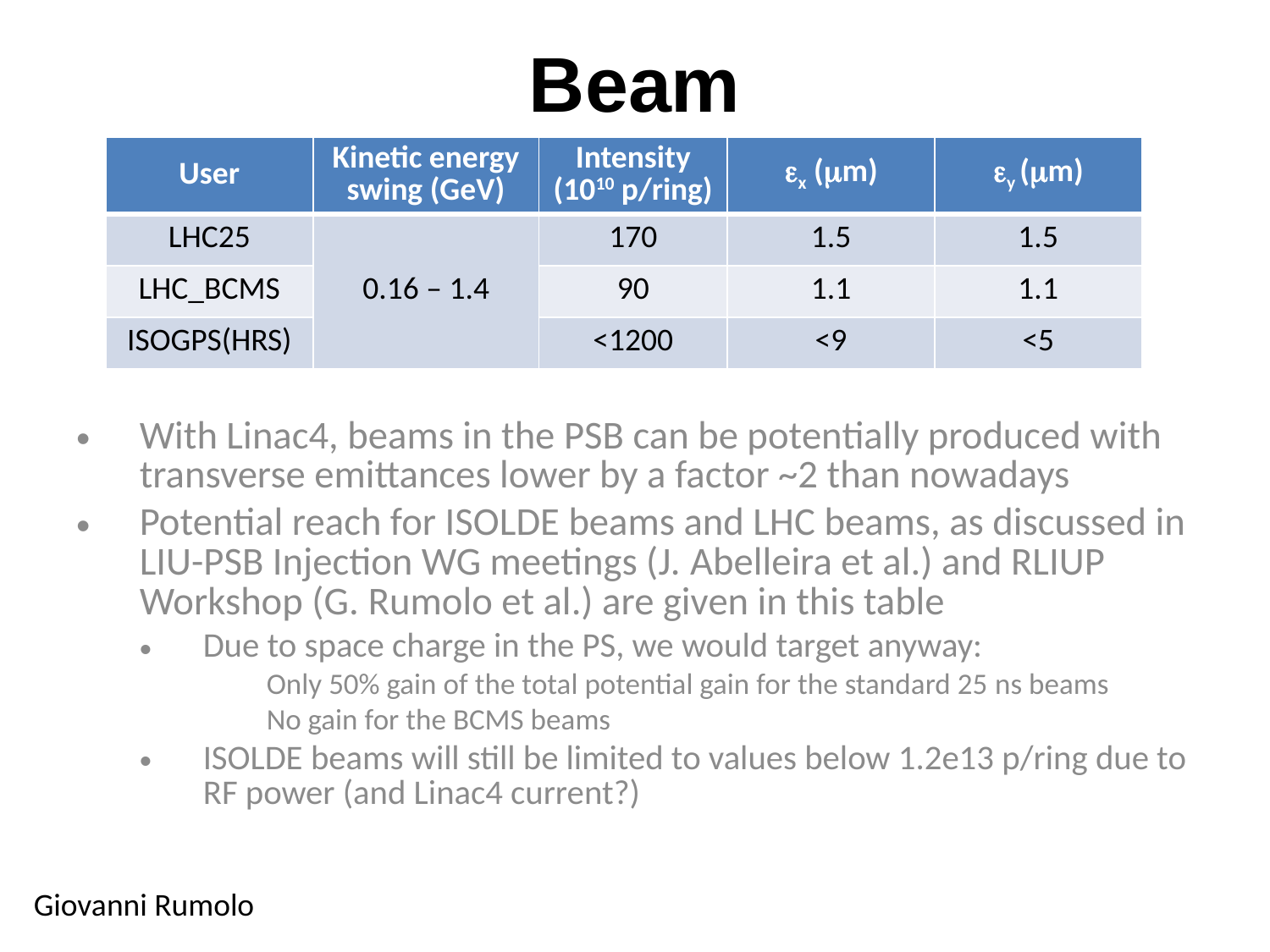

# Beam
| User | Kinetic energy swing (GeV) | Intensity (1010 p/ring) | εx (μm) | εy (μm) |
| --- | --- | --- | --- | --- |
| LHC25 | 0.16 – 1.4 | 170 | 1.5 | 1.5 |
| LHC\_BCMS |  | 90 | 1.1 | 1.1 |
| ISOGPS(HRS) |  | <1200 | <9 | <5 |
With Linac4, beams in the PSB can be potentially produced with transverse emittances lower by a factor ~2 than nowadays
Potential reach for ISOLDE beams and LHC beams, as discussed in LIU-PSB Injection WG meetings (J. Abelleira et al.) and RLIUP Workshop (G. Rumolo et al.) are given in this table
Due to space charge in the PS, we would target anyway:
Only 50% gain of the total potential gain for the standard 25 ns beams
No gain for the BCMS beams
ISOLDE beams will still be limited to values below 1.2e13 p/ring due to RF power (and Linac4 current?)

Giovanni Rumolo